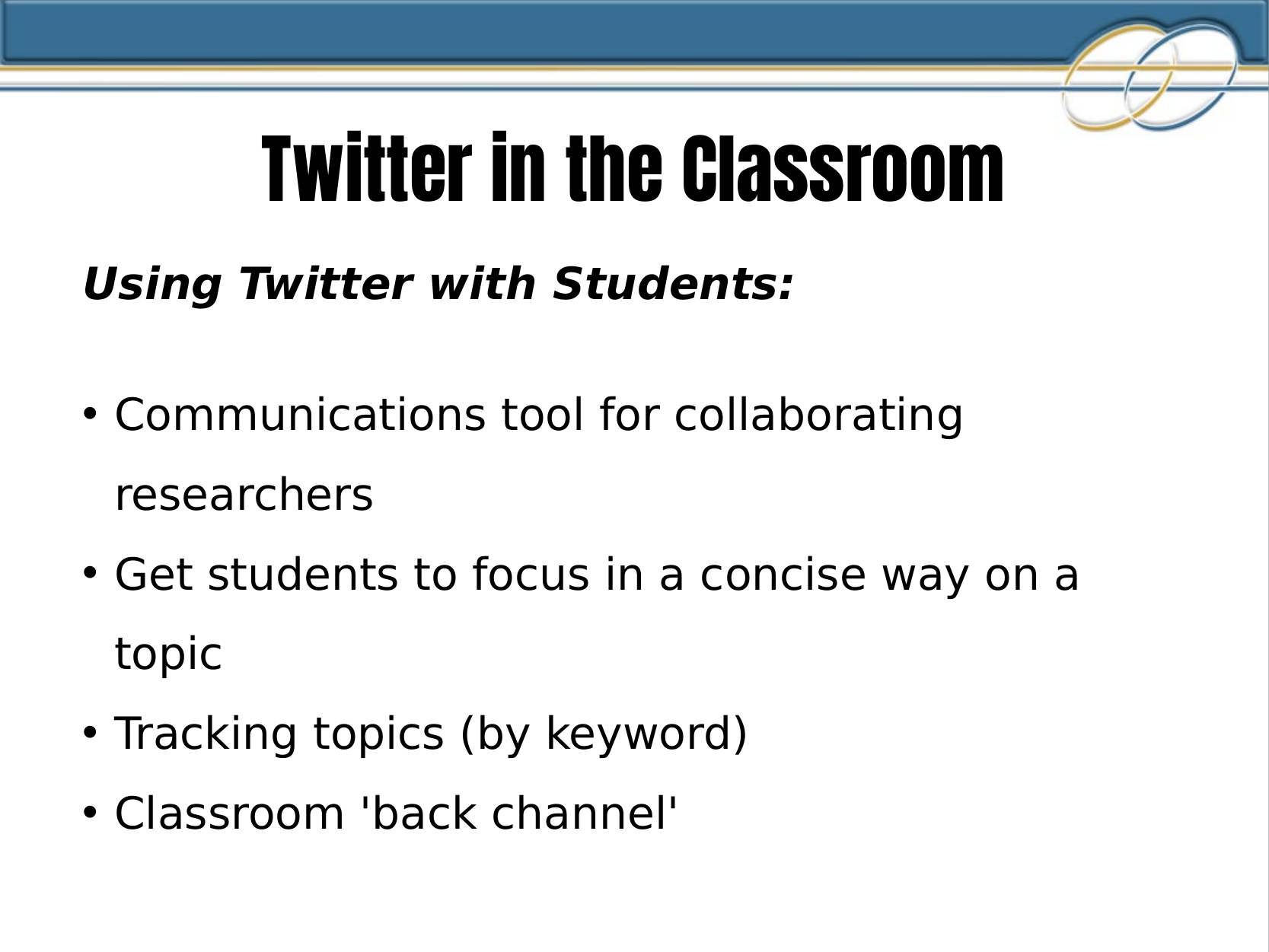

Twitter in the Classroom
Using Twitter with Students:

Communications tool for collaborating researchers
Get students to focus in a concise way on a topic
Tracking topics (by keyword)
Classroom 'back channel'